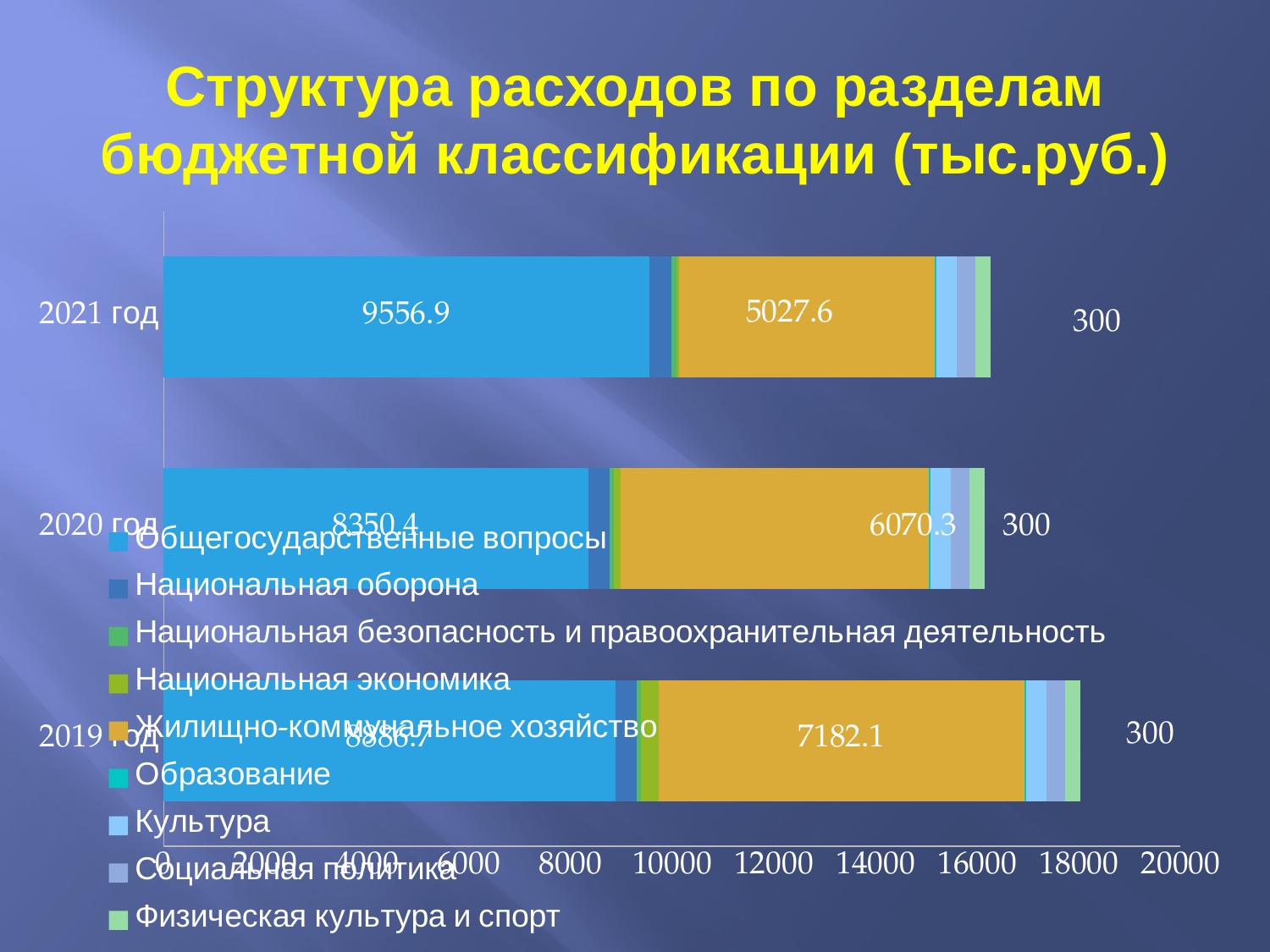

# Структура расходов по разделам бюджетной классификации (тыс.руб.)

### Chart

| Category | Общегосударственные вопросы | Национальная оборона | Национальная безопасность и правоохранительная деятельность | Национальная экономика | Жилищно-коммунальное хозяйство | Образование | Культура | Социальная политика | Физическая культура и спорт |
|---|---|---|---|---|---|---|---|---|---|
| 2019 год | 8886.7 | 416.4 | 91.3 | 348.7 | 7182.1 | 30.0 | 400.0 | 373.2 | 300.0 |
| 2020 год | 8350.4 | 418.4 | 92.9 | 119.3 | 6070.3 | 30.0 | 400.0 | 373.2 | 300.0 |
| 2021 год | 9556.9 | 431.3 | 94.6 | 50.0 | 5027.6 | 30.0 | 400.0 | 373.2 | 300.0 |